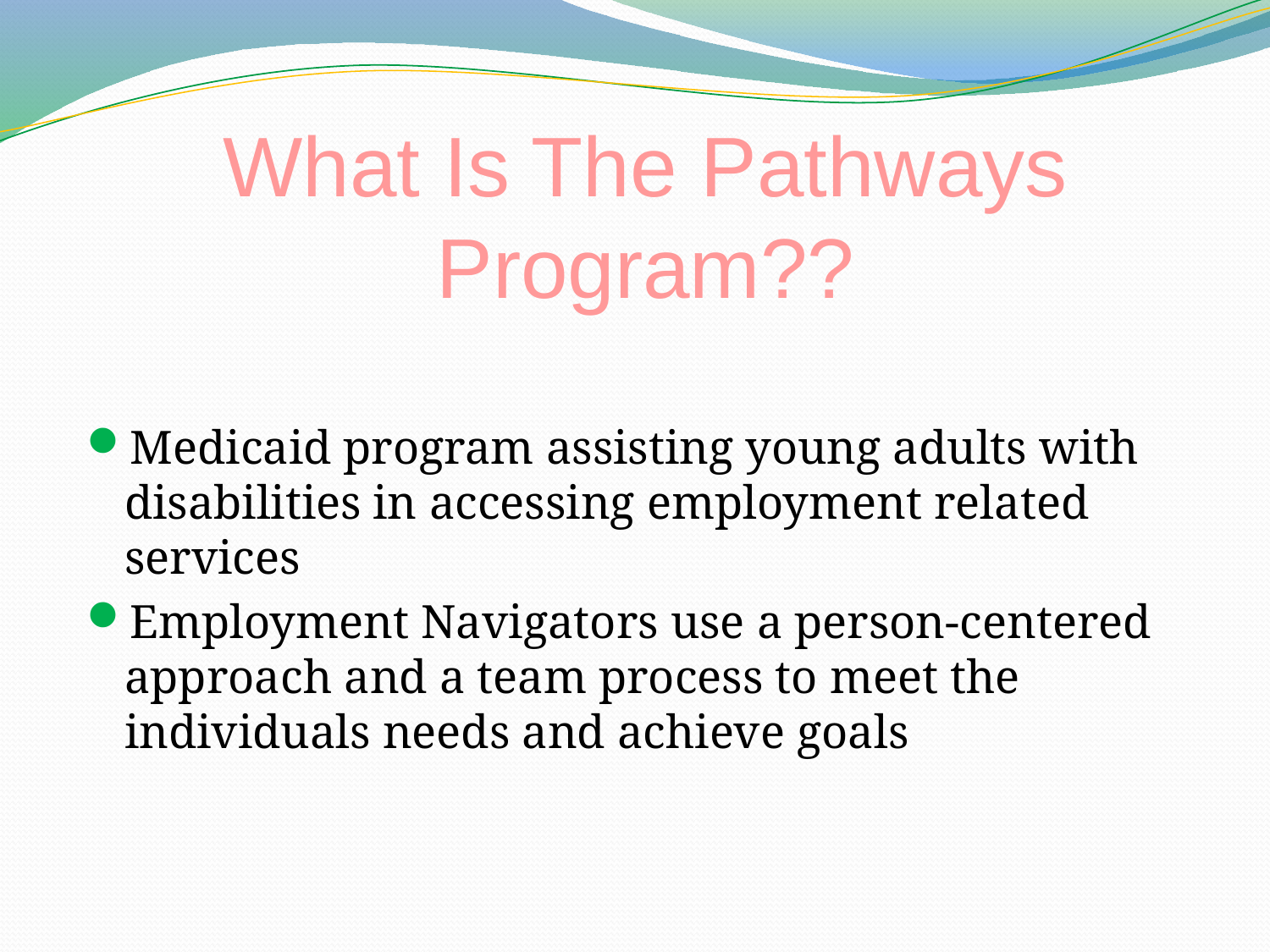

# What Is The Pathways Program??
Medicaid program assisting young adults with disabilities in accessing employment related services
Employment Navigators use a person-centered approach and a team process to meet the individuals needs and achieve goals